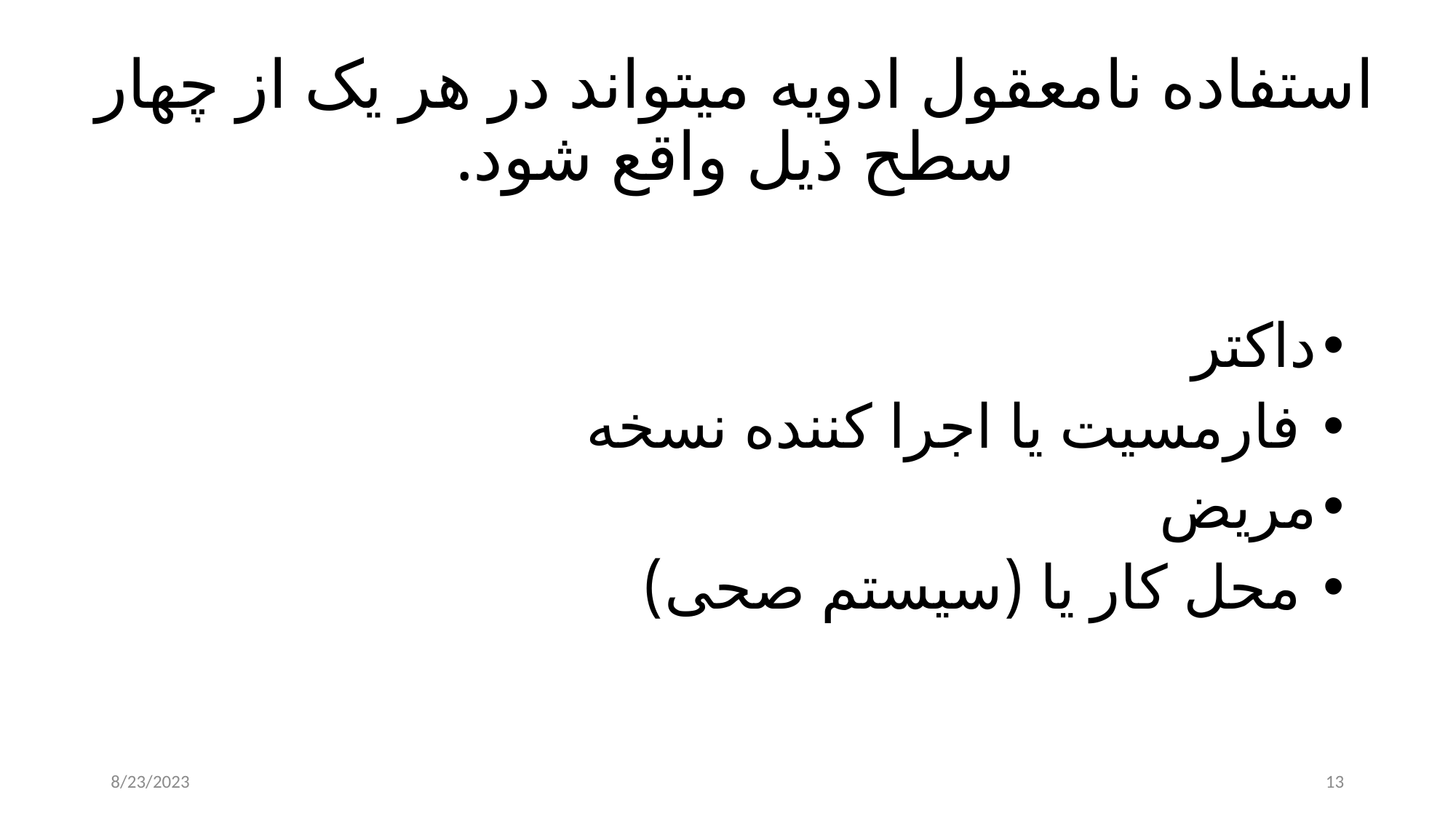

# استفاده نامعقول ادویه میتواند در هر یک از چهار سطح ذیل واقع شود.
داکتر
 فارمسیت یا اجرا کننده نسخه
مریض
 محل کار یا (سیستم صحی)
8/23/2023
13